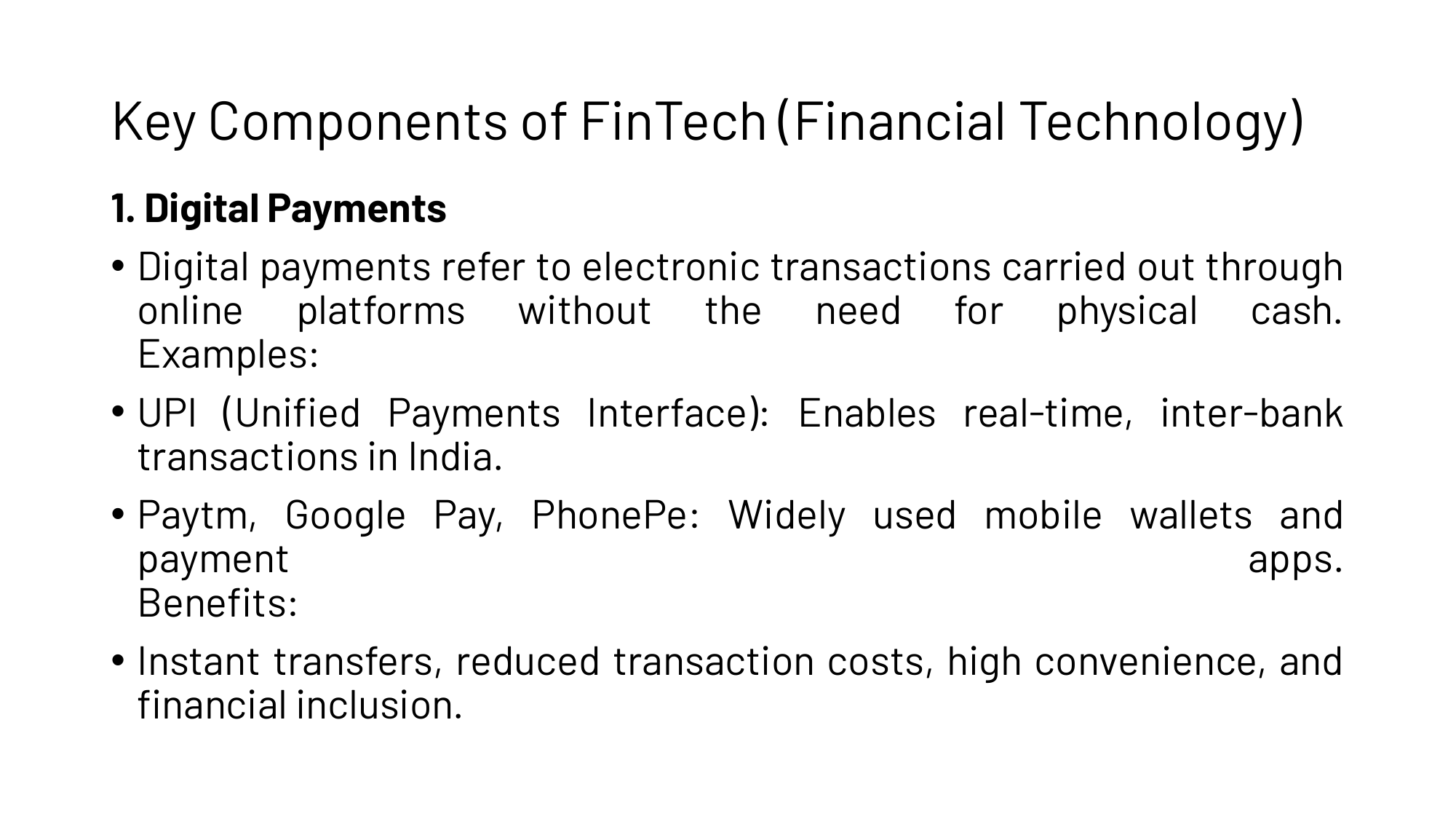

# Key Components of FinTech (Financial Technology)
1. Digital Payments
Digital payments refer to electronic transactions carried out through online platforms without the need for physical cash.
Examples:
UPI (Unified Payments Interface): Enables real-time, inter-bank transactions in India.
Paytm, Google Pay, PhonePe: Widely used mobile wallets and payment apps.
Benefits:
Instant transfers, reduced transaction costs, high convenience, and financial inclusion.